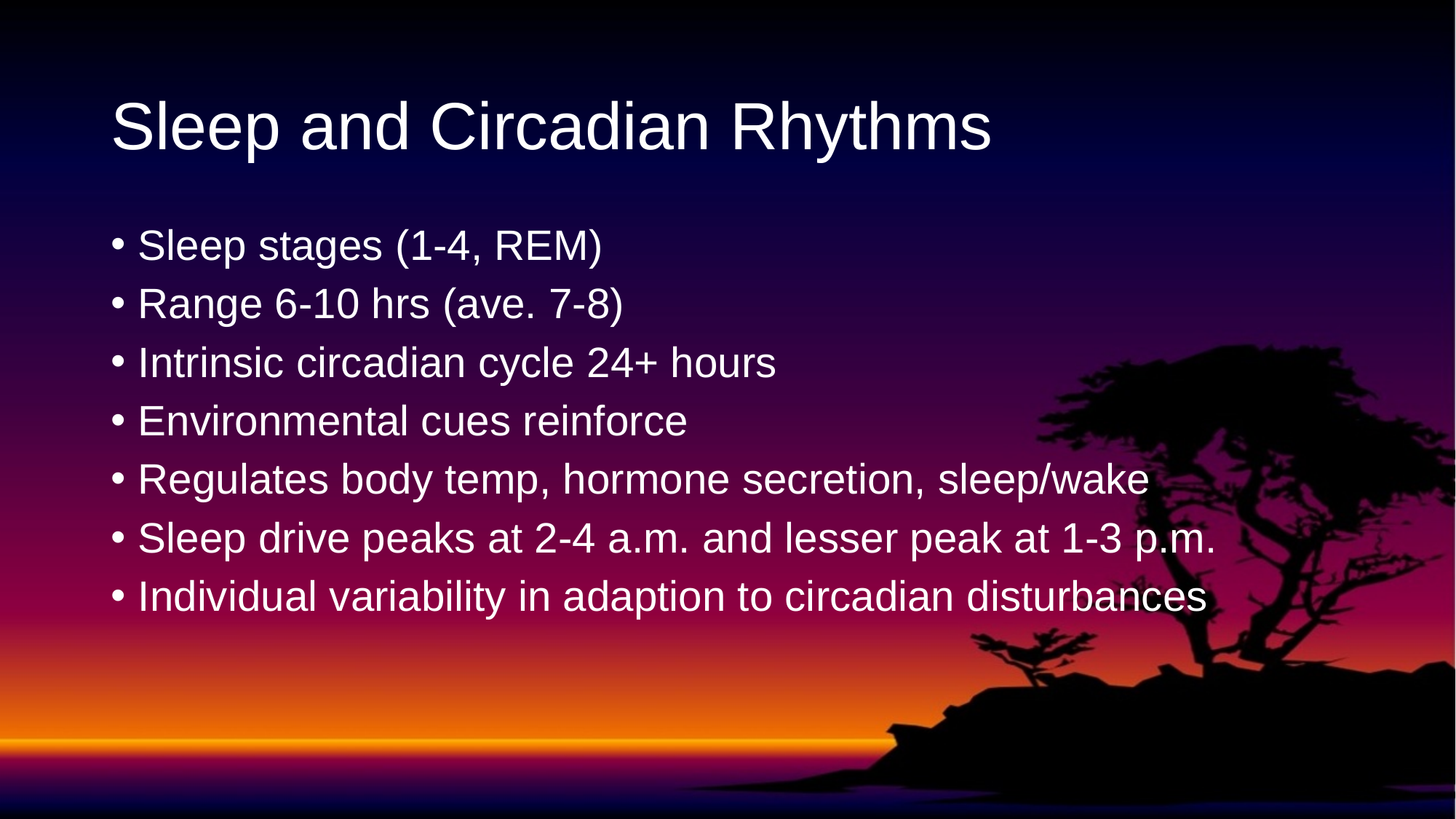

# Sleep and Circadian Rhythms
Sleep stages (1-4, REM)
Range 6-10 hrs (ave. 7-8)
Intrinsic circadian cycle 24+ hours
Environmental cues reinforce
Regulates body temp, hormone secretion, sleep/wake
Sleep drive peaks at 2-4 a.m. and lesser peak at 1-3 p.m.
Individual variability in adaption to circadian disturbances